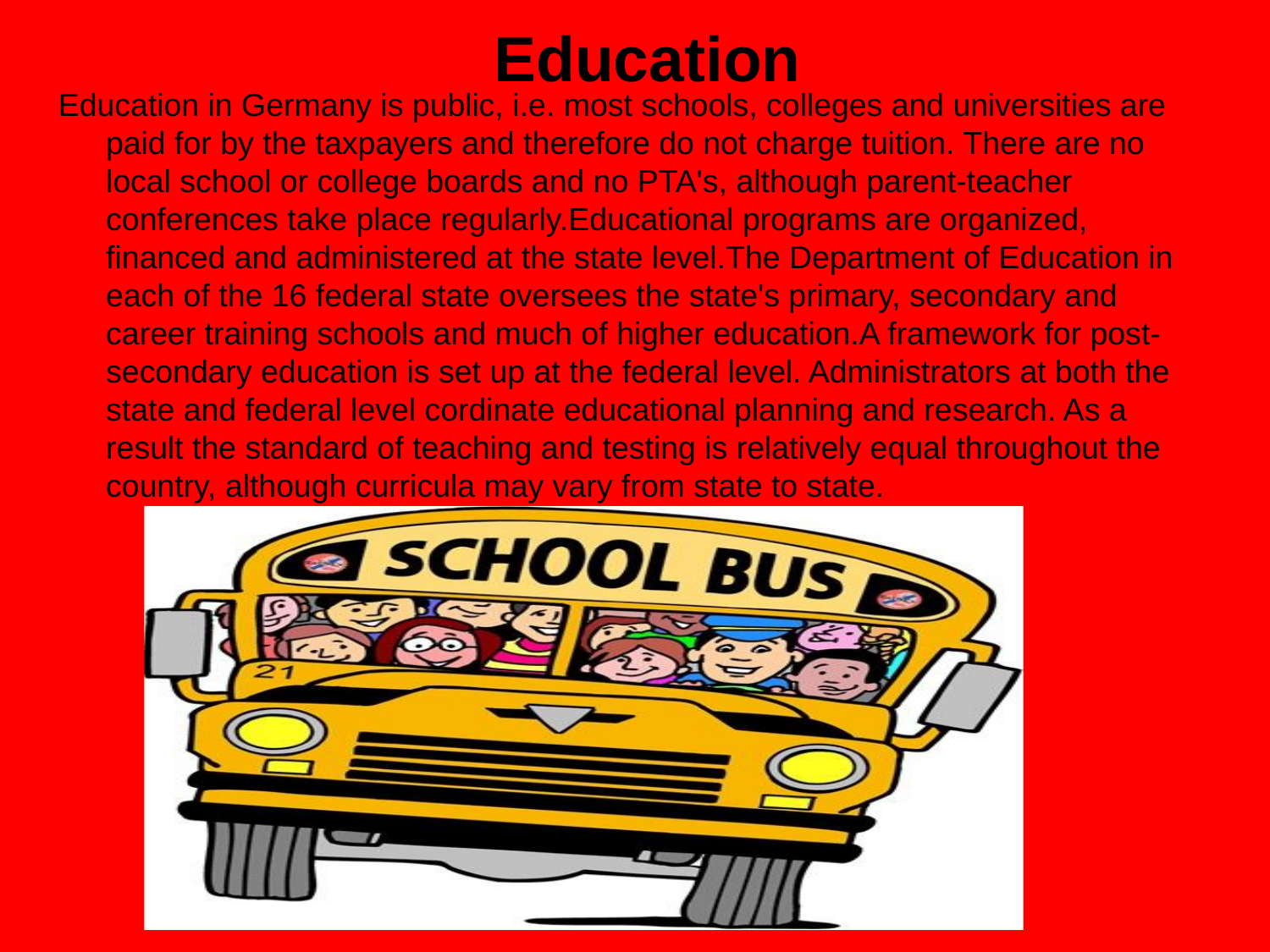

# Education
Education in Germany is public, i.e. most schools, colleges and universities are paid for by the taxpayers and therefore do not charge tuition. There are no local school or college boards and no PTA's, although parent-teacher conferences take place regularly.Educational programs are organized, financed and administered at the state level.The Department of Education in each of the 16 federal state oversees the state's primary, secondary and career training schools and much of higher education.A framework for post-secondary education is set up at the federal level. Administrators at both the state and federal level cordinate educational planning and research. As a result the standard of teaching and testing is relatively equal throughout the country, although curricula may vary from state to state.